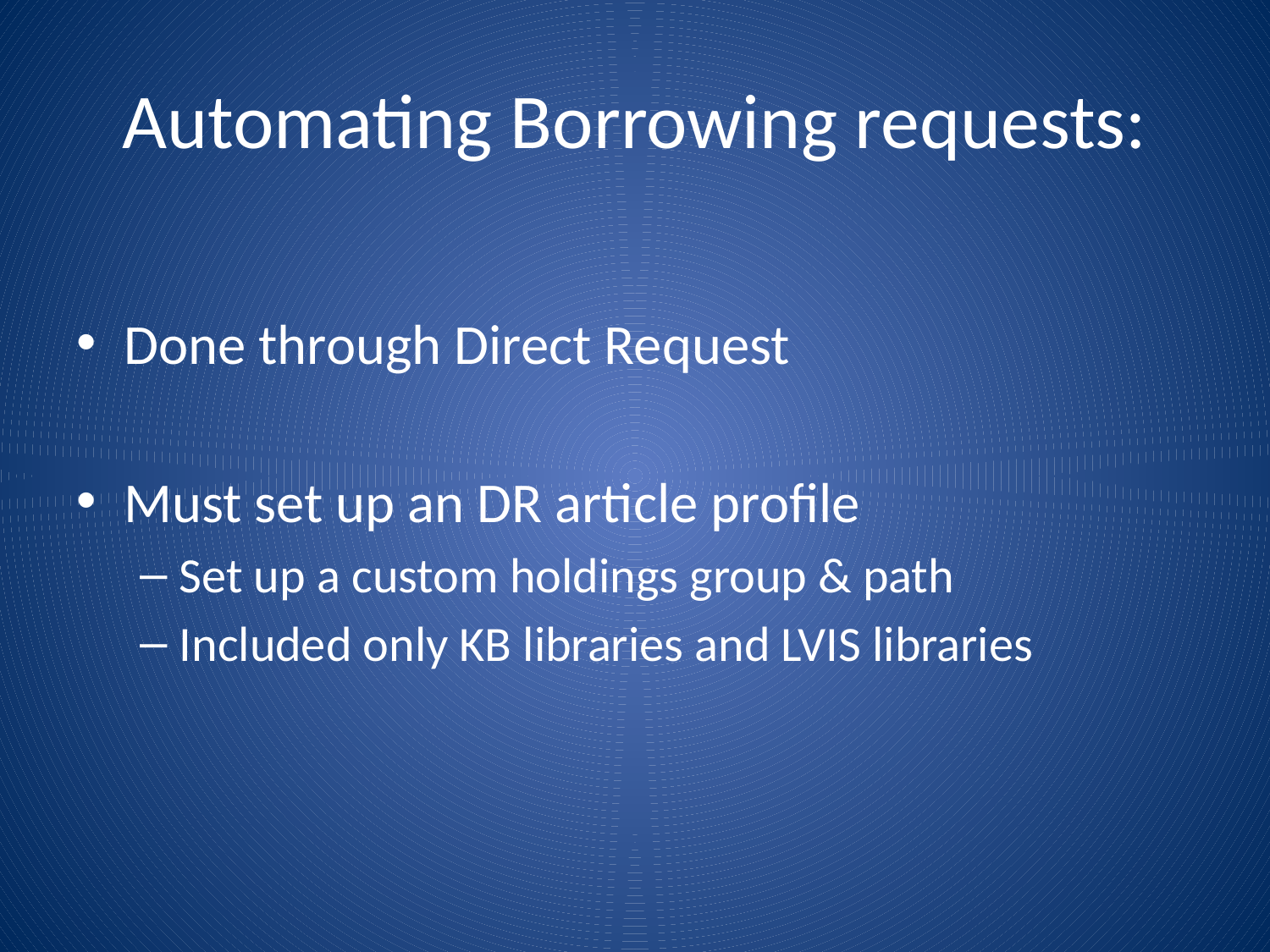

# Automating Borrowing requests:

Done through Direct Request

Must set up an DR article profile
Set up a custom holdings group & path
Included only KB libraries and LVIS libraries